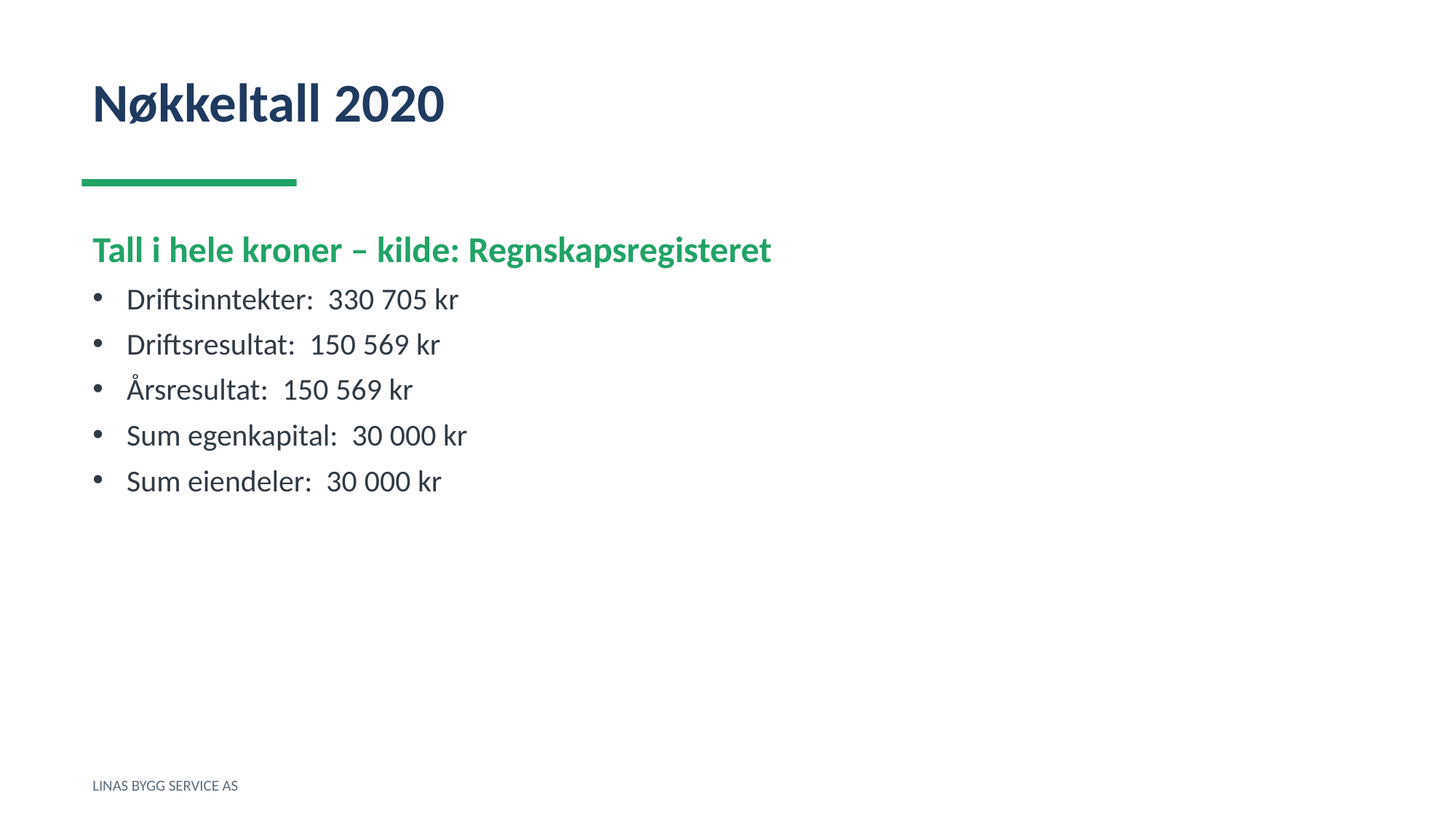

Nøkkeltall 2020

Tall i hele kroner – kilde: Regnskapsregisteret
Driftsinntekter:  330 705 kr
Driftsresultat:  150 569 kr
Årsresultat:  150 569 kr
Sum egenkapital:  30 000 kr
Sum eiendeler:  30 000 kr
LINAS BYGG SERVICE AS